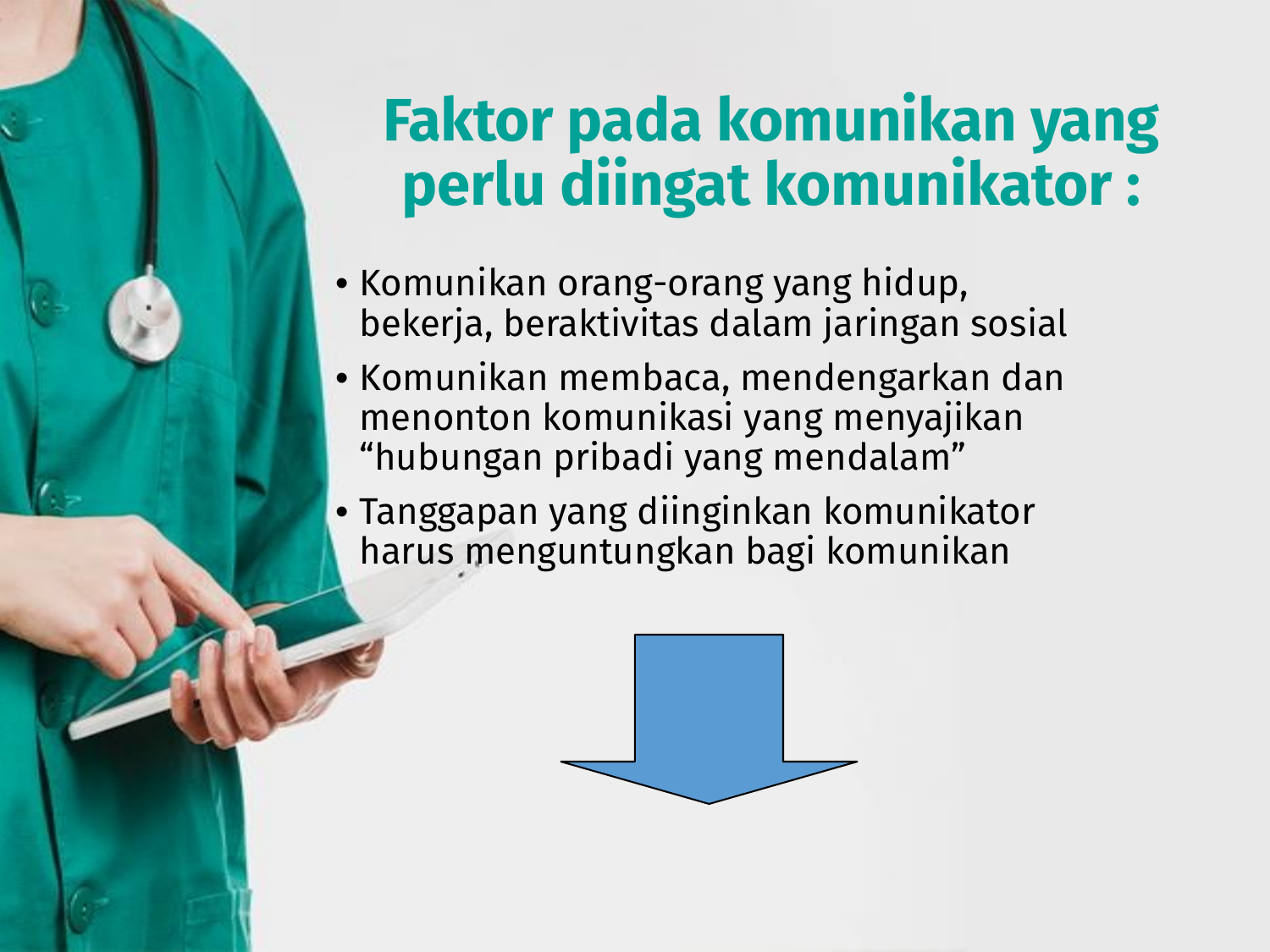

Faktor pada komunikan yang
perlu diingat komunikator :
• Komunikan orang-orang yang hidup, bekerja, beraktivitas dalam jaringan sosial
• Komunikan membaca, mendengarkan dan menonton komunikasi yang menyajikan “hubungan pribadi yang mendalam”
• Tanggapan yang diinginkan komunikator harus menguntungkan bagi komunikan